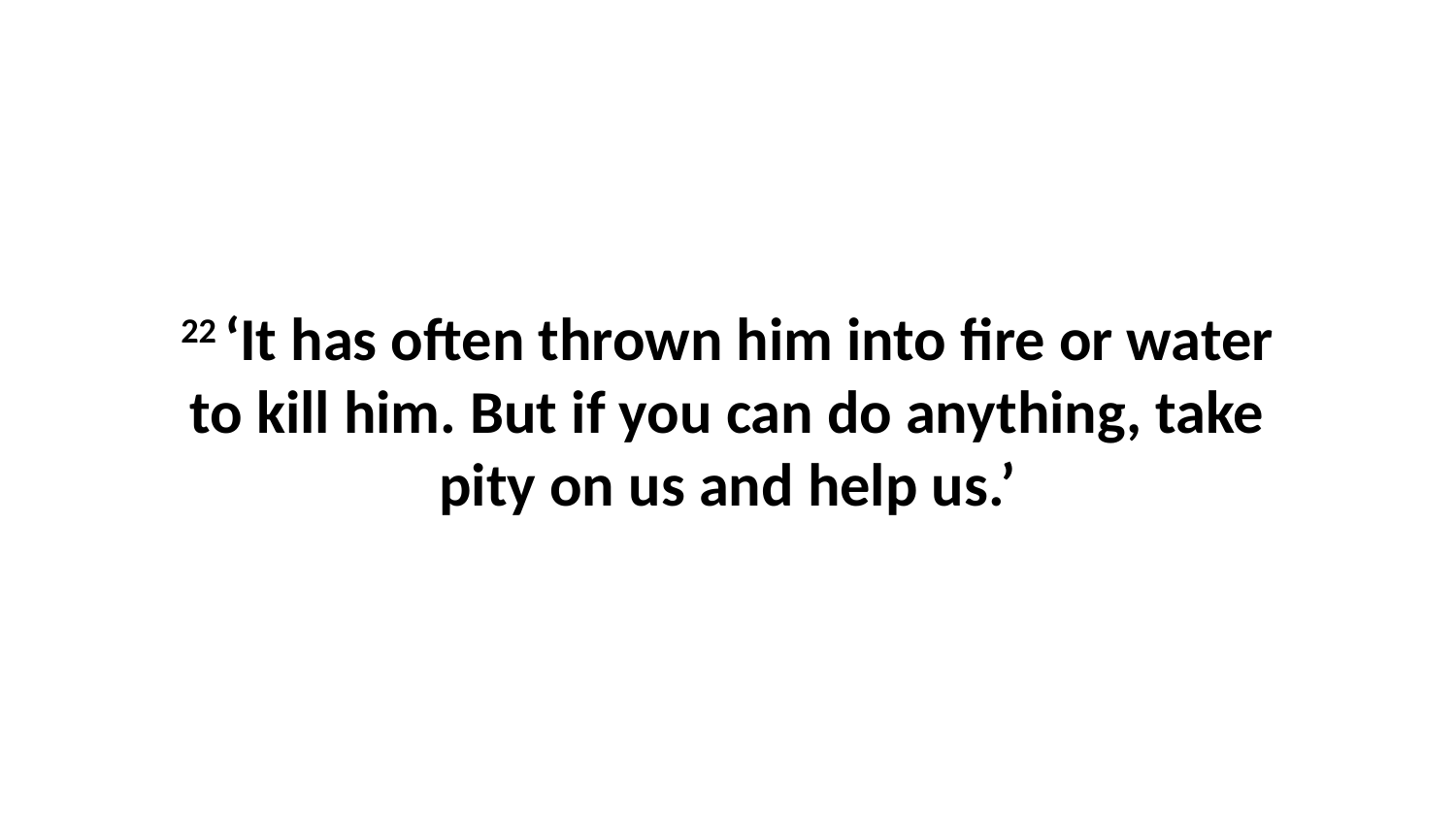

22 ‘It has often thrown him into fire or water to kill him. But if you can do anything, take pity on us and help us.’